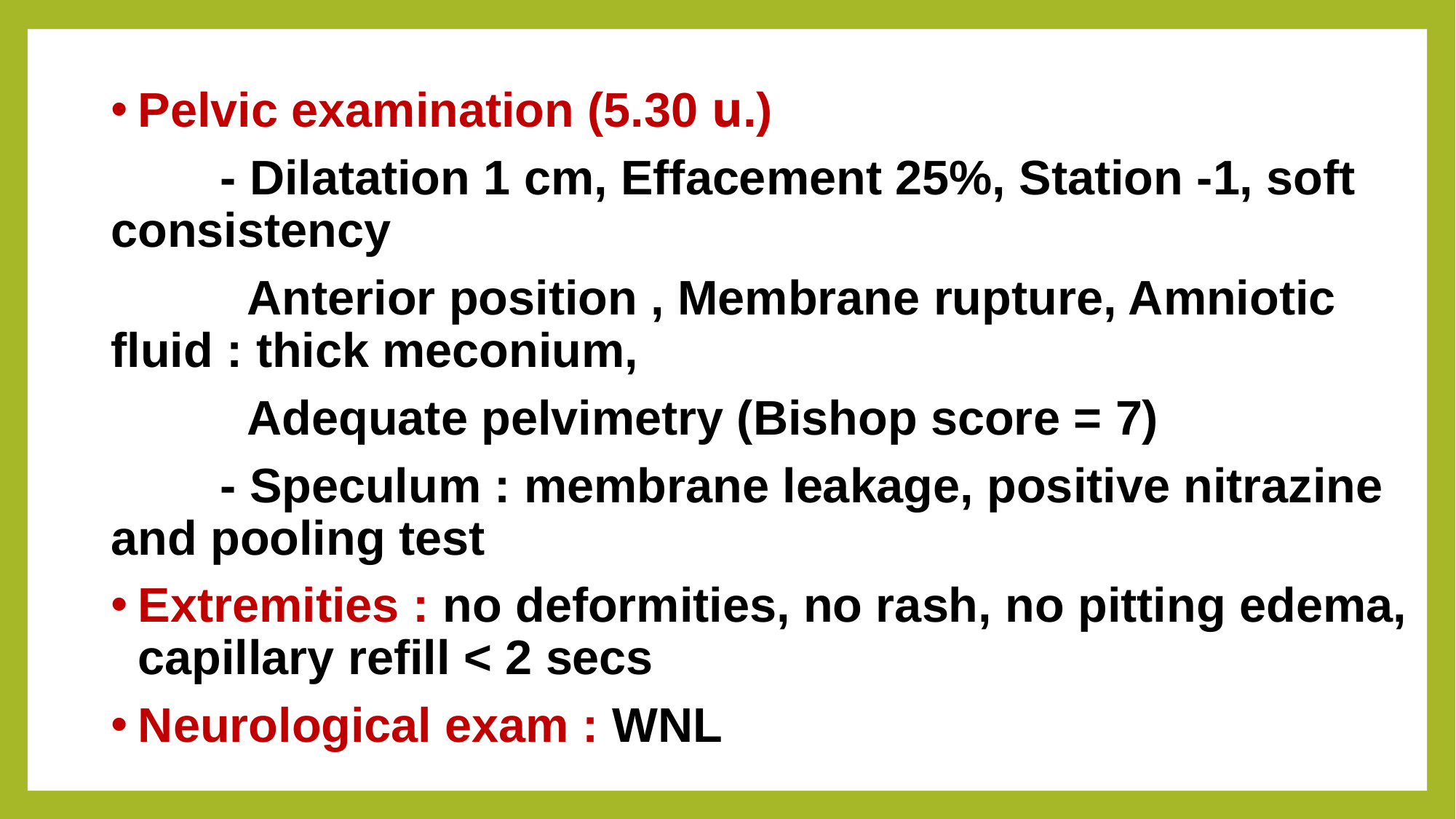

Pelvic examination (5.30 น.)
	- Dilatation 1 cm, Effacement 25%, Station -1, soft consistency
	  Anterior position , Membrane rupture, Amniotic fluid : thick meconium,
	  Adequate pelvimetry (Bishop score = 7)
	- Speculum : membrane leakage, positive nitrazine and pooling test
Extremities : no deformities, no rash, no pitting edema, capillary refill < 2 secs
Neurological exam : WNL